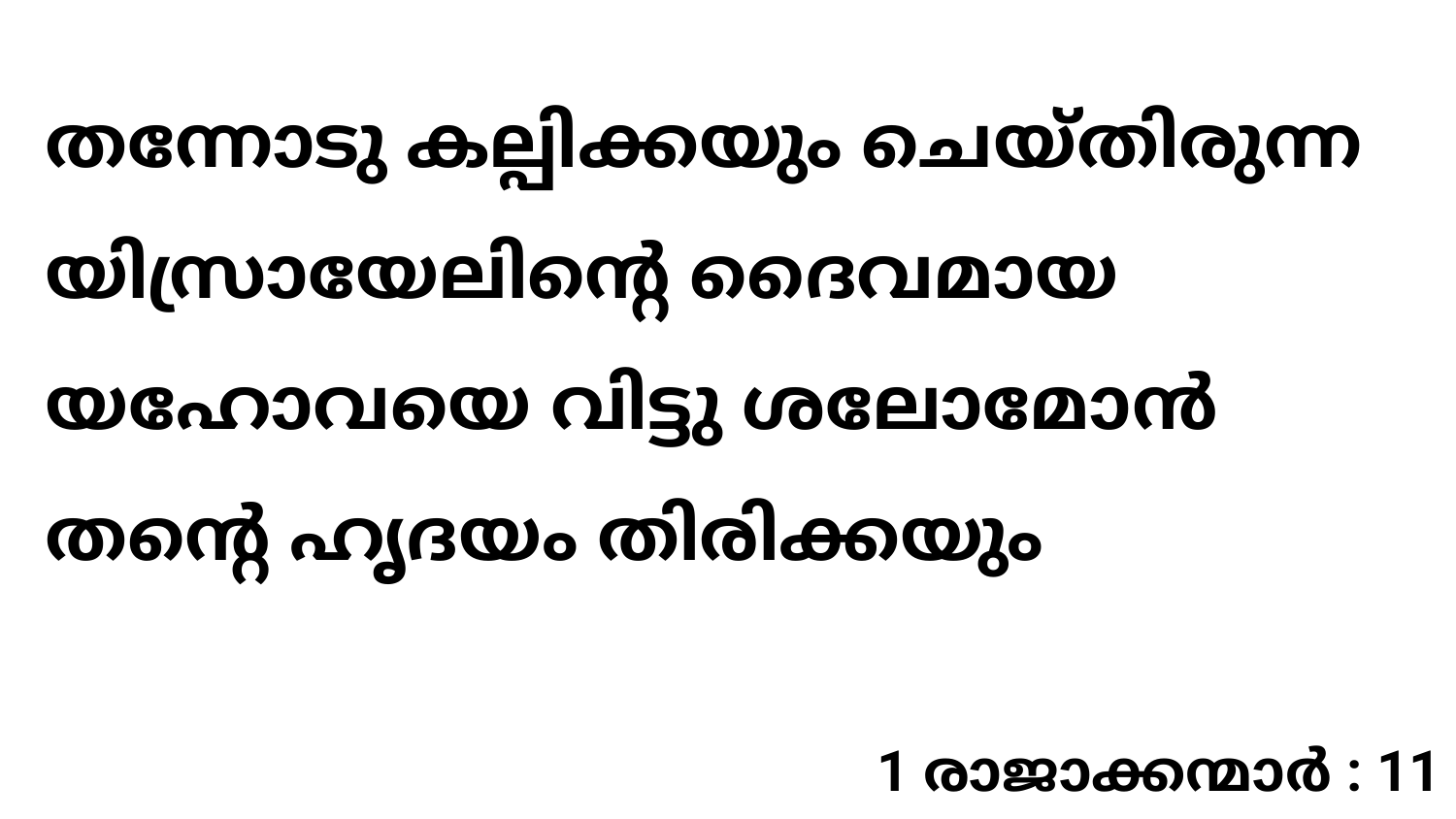

തന്നോടു കല്പിക്കയും ചെയ്തിരുന്ന യിസ്രായേലിന്റെ ദൈവമായ യഹോവയെ വിട്ടു ശലോമോൻ തന്റെ ഹൃദയം തിരിക്കയും
1 രാജാക്കന്മാർ : 11